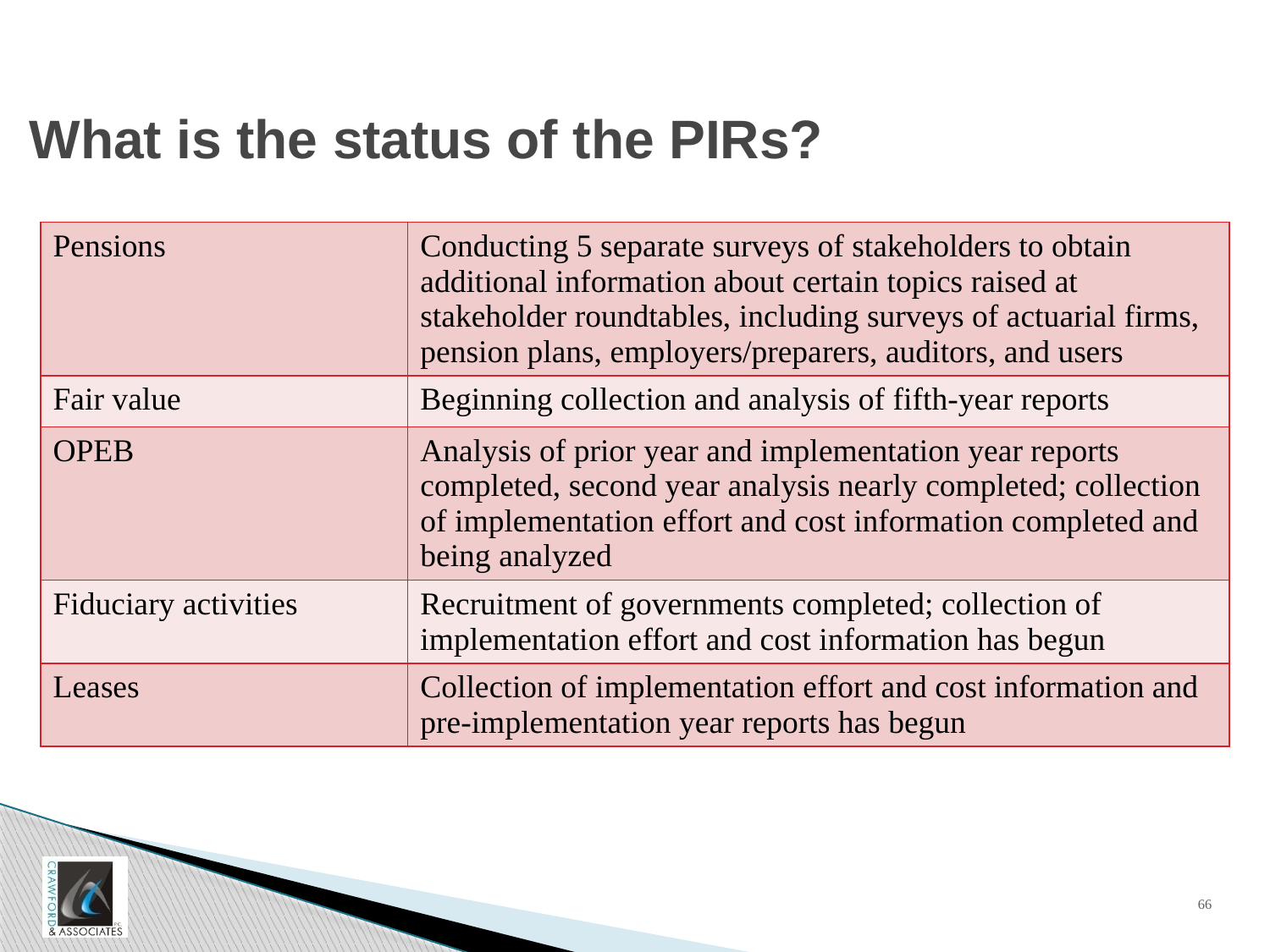

# What is the status of the PIRs?
| Pensions | Conducting 5 separate surveys of stakeholders to obtain additional information about certain topics raised at stakeholder roundtables, including surveys of actuarial firms, pension plans, employers/preparers, auditors, and users |
| --- | --- |
| Fair value | Beginning collection and analysis of fifth-year reports |
| OPEB | Analysis of prior year and implementation year reports completed, second year analysis nearly completed; collection of implementation effort and cost information completed and being analyzed |
| Fiduciary activities | Recruitment of governments completed; collection of implementation effort and cost information has begun |
| Leases | Collection of implementation effort and cost information and pre-implementation year reports has begun |
66